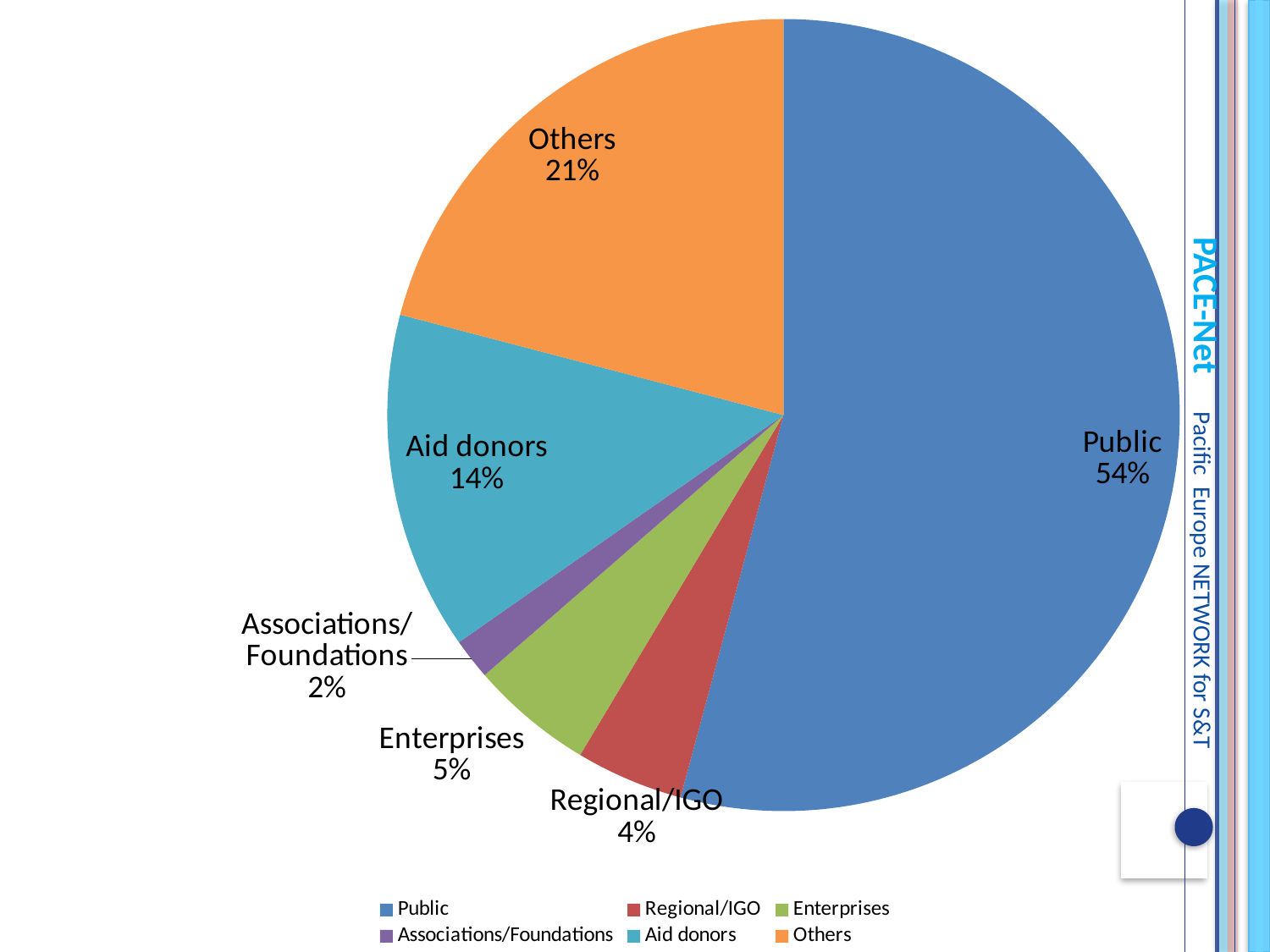

### Chart

| Category |  |
|---|---|
| Public | 259.0 |
| Regional/IGO | 21.0 |
| Enterprises | 24.0 |
| Associations/Foundations | 8.0 |
| Aid donors | 66.0 |
| Others | 100.0 |